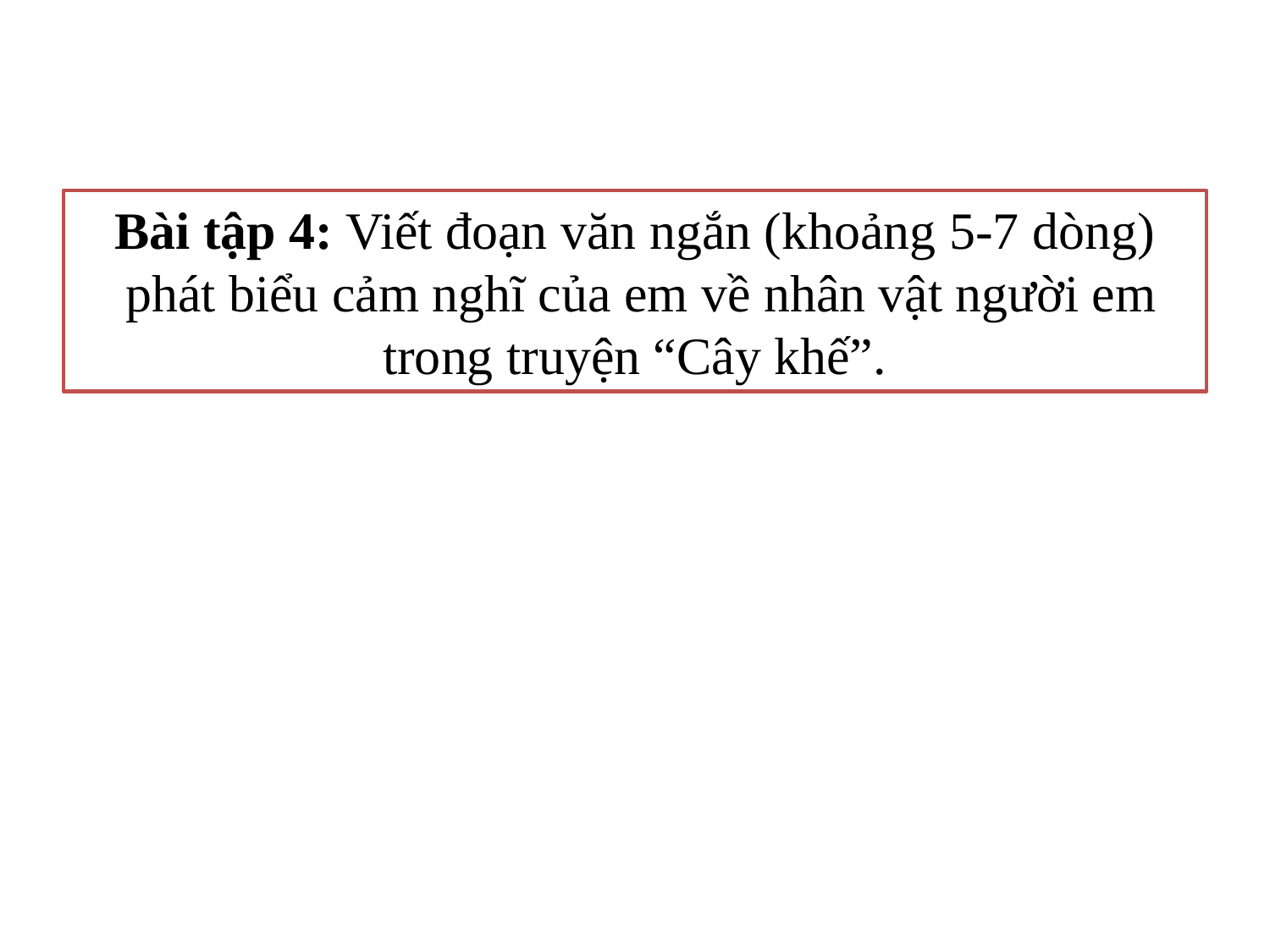

# Bài tập 4: Viết đoạn văn ngắn (khoảng 5-7 dòng) phát biểu cảm nghĩ của em về nhân vật người em trong truyện “Cây khế”.